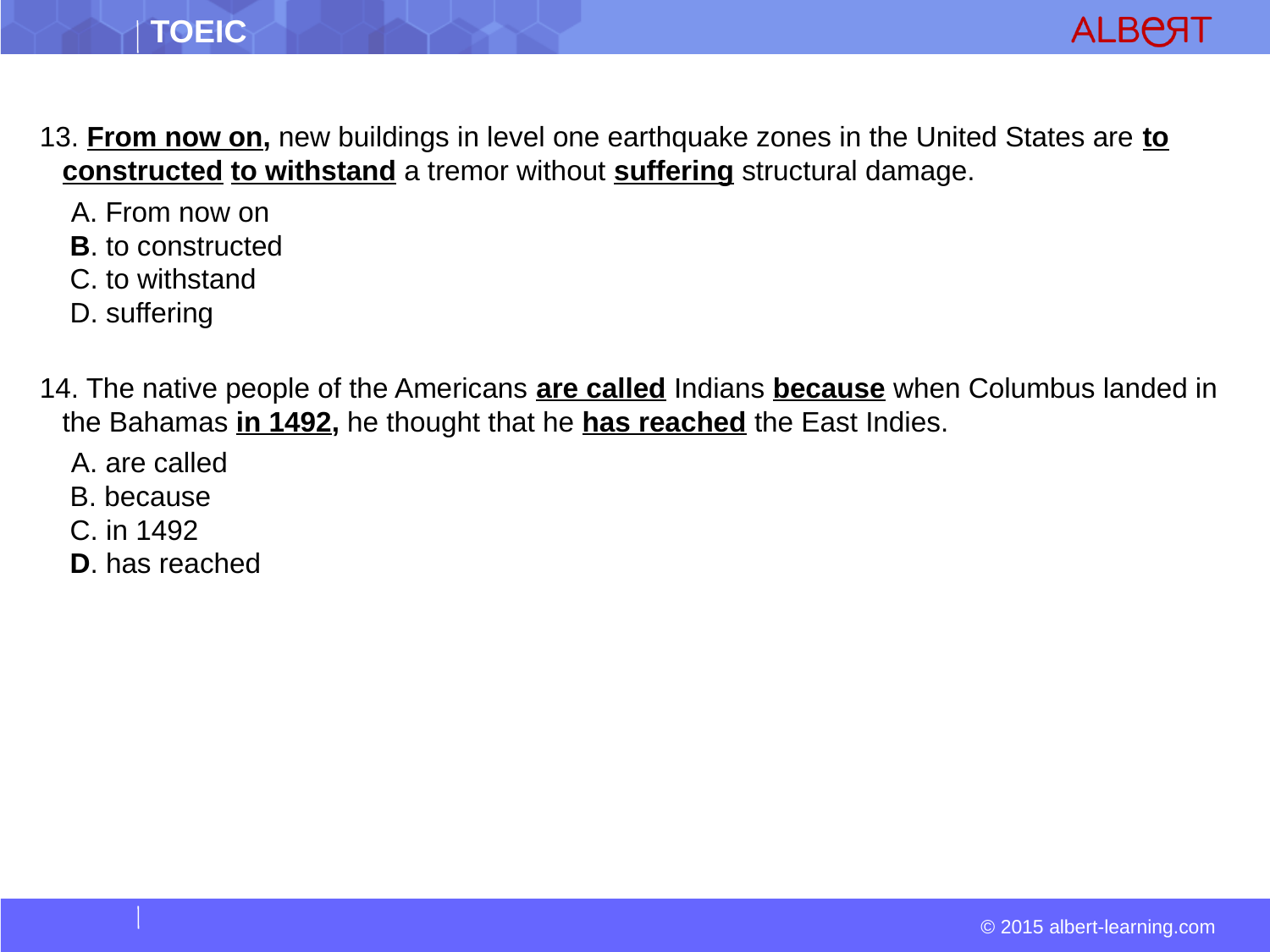

13. From now on, new buildings in level one earthquake zones in the United States are to constructed to withstand a tremor without suffering structural damage.
    A. From now on  
 B. to constructed  
 C. to withstand  
 D. suffering
14. The native people of the Americans are called Indians because when Columbus landed in the Bahamas in 1492, he thought that he has reached the East Indies.
    A. are called  
 B. because  
 C. in 1492  
 D. has reached